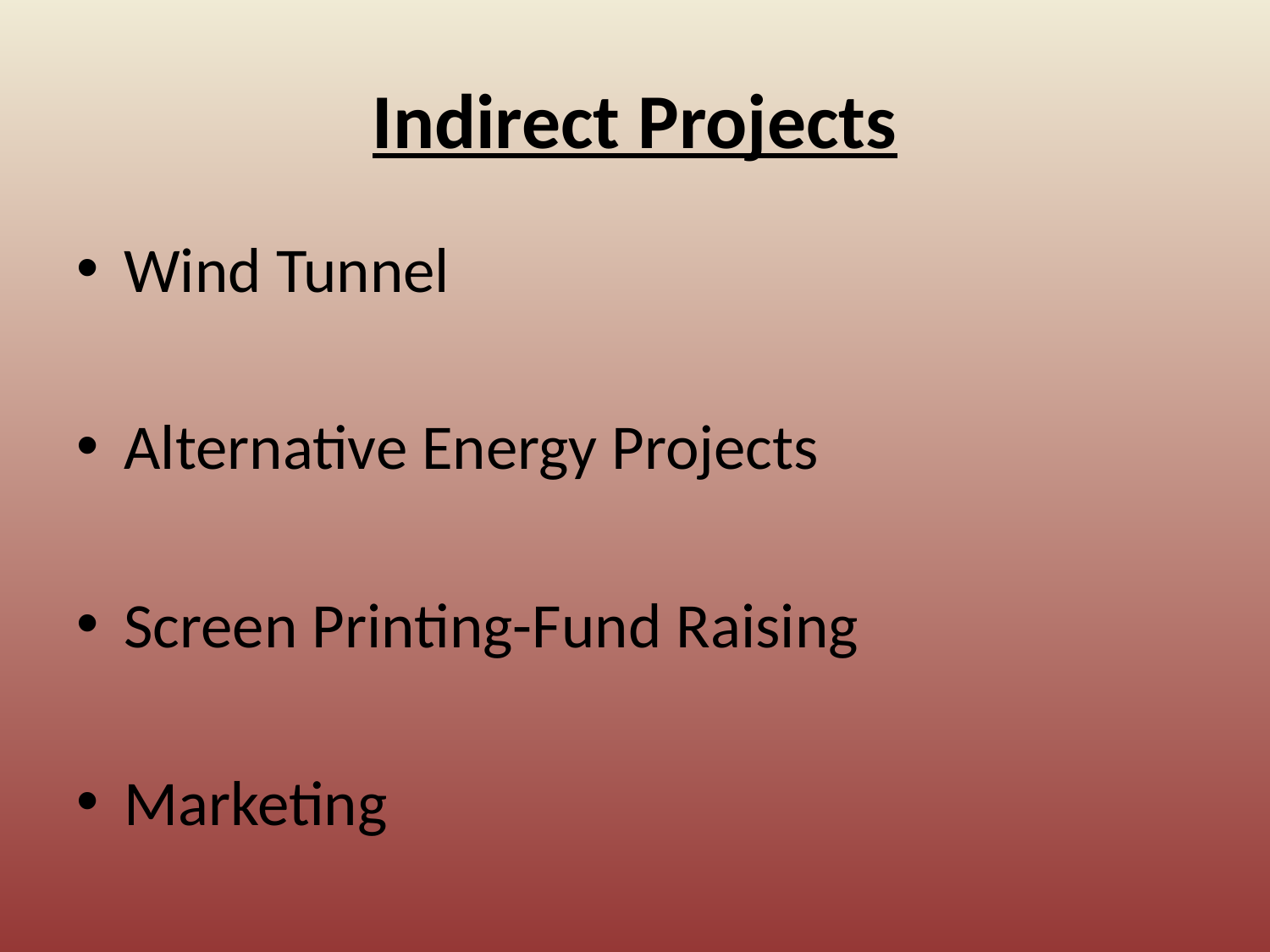

# Indirect Projects
Wind Tunnel

Alternative Energy Projects

Screen Printing-Fund Raising

Marketing